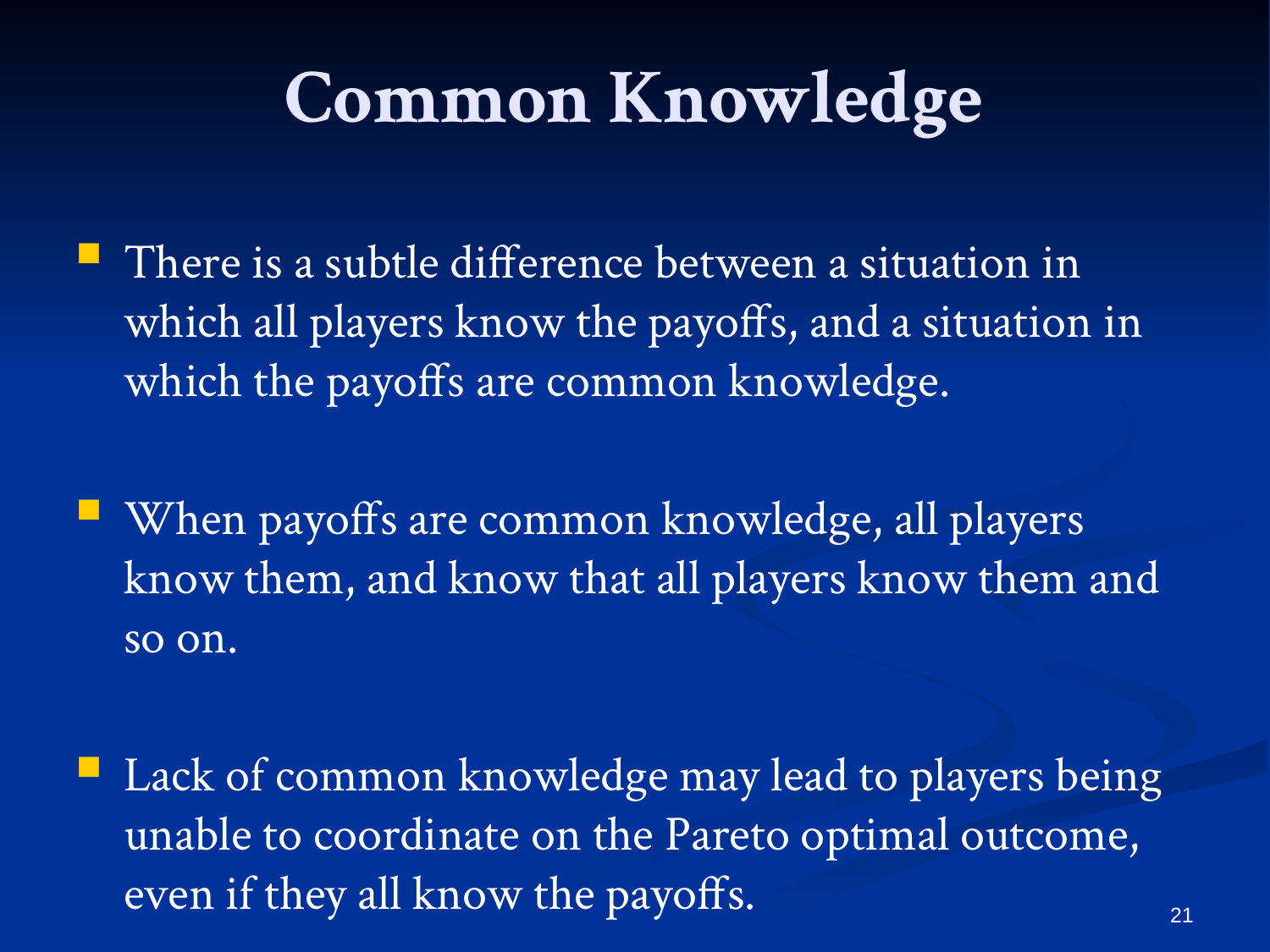

Common Knowledge
There is a subtle difference between a situation in which all players know the payoffs, and a situation in which the payoffs are common knowledge.

When payoffs are common knowledge, all players know them, and know that all players know them and so on.

Lack of common knowledge may lead to players being unable to coordinate on the Pareto optimal outcome, even if they all know the payoffs.
21